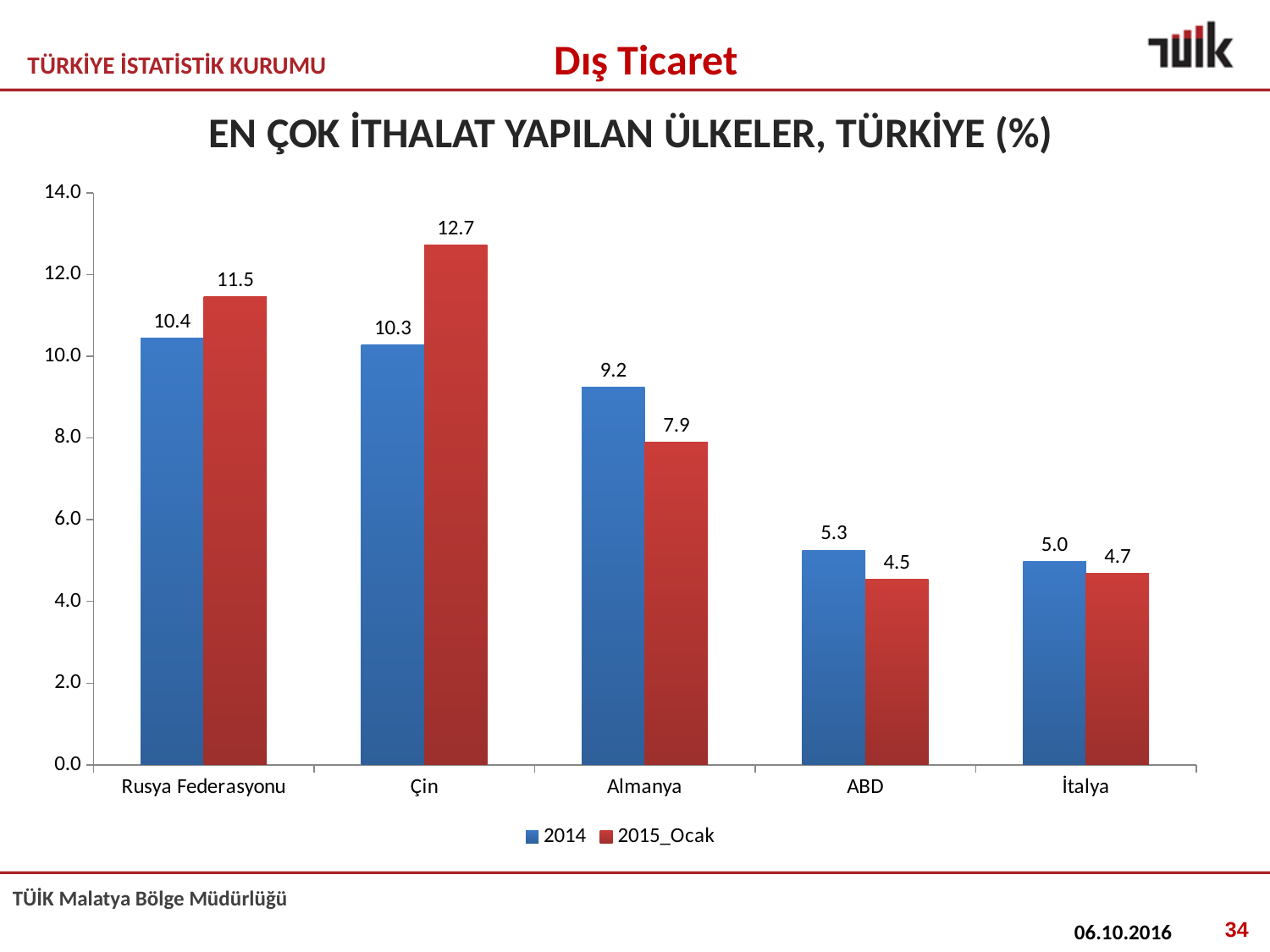

Dış Ticaret
# EN ÇOK İTHALAT YAPILAN ÜLKELER, TÜRKİYE (%)

### Chart

| Category | 2014 | 2015_Ocak |
|---|---|---|
| Rusya Federasyonu | 10.442112381784659 | 11.455639153399801 |
| Çin | 10.289041151323392 | 12.728467056562234 |
| Almanya | 9.236729795360668 | 7.905728064904768 |
| ABD | 5.255348659799871 | 4.5325787394709565 |
| İtalya | 4.97801064260601 | 4.6854978824894165 |
34
06.10.2016